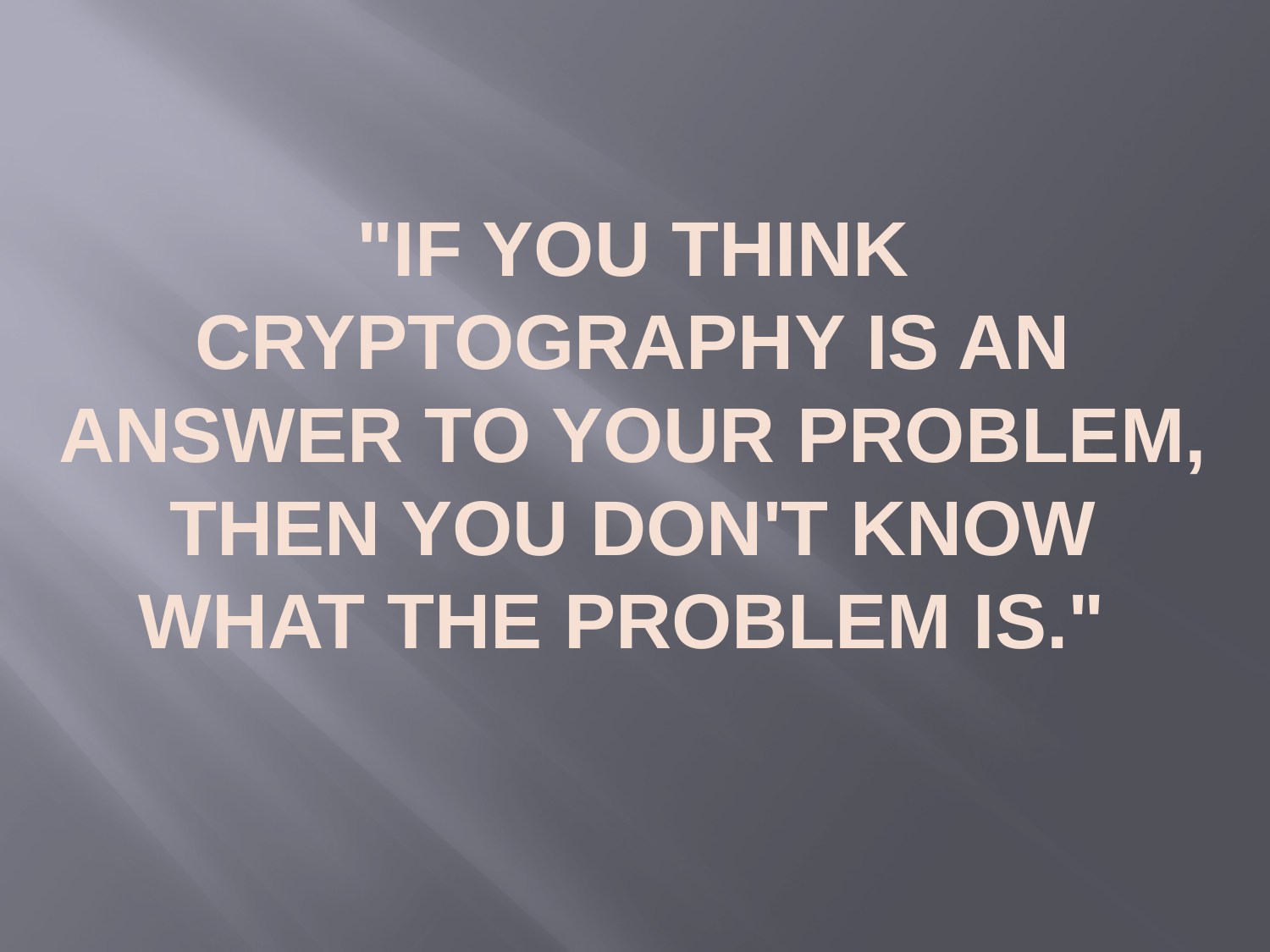

# "IF YOU THINK CRYPTOGRAPHY IS AN ANSWER TO YOUR PROBLEM, THEN YOU DON'T KNOW WHAT THE PROBLEM IS."